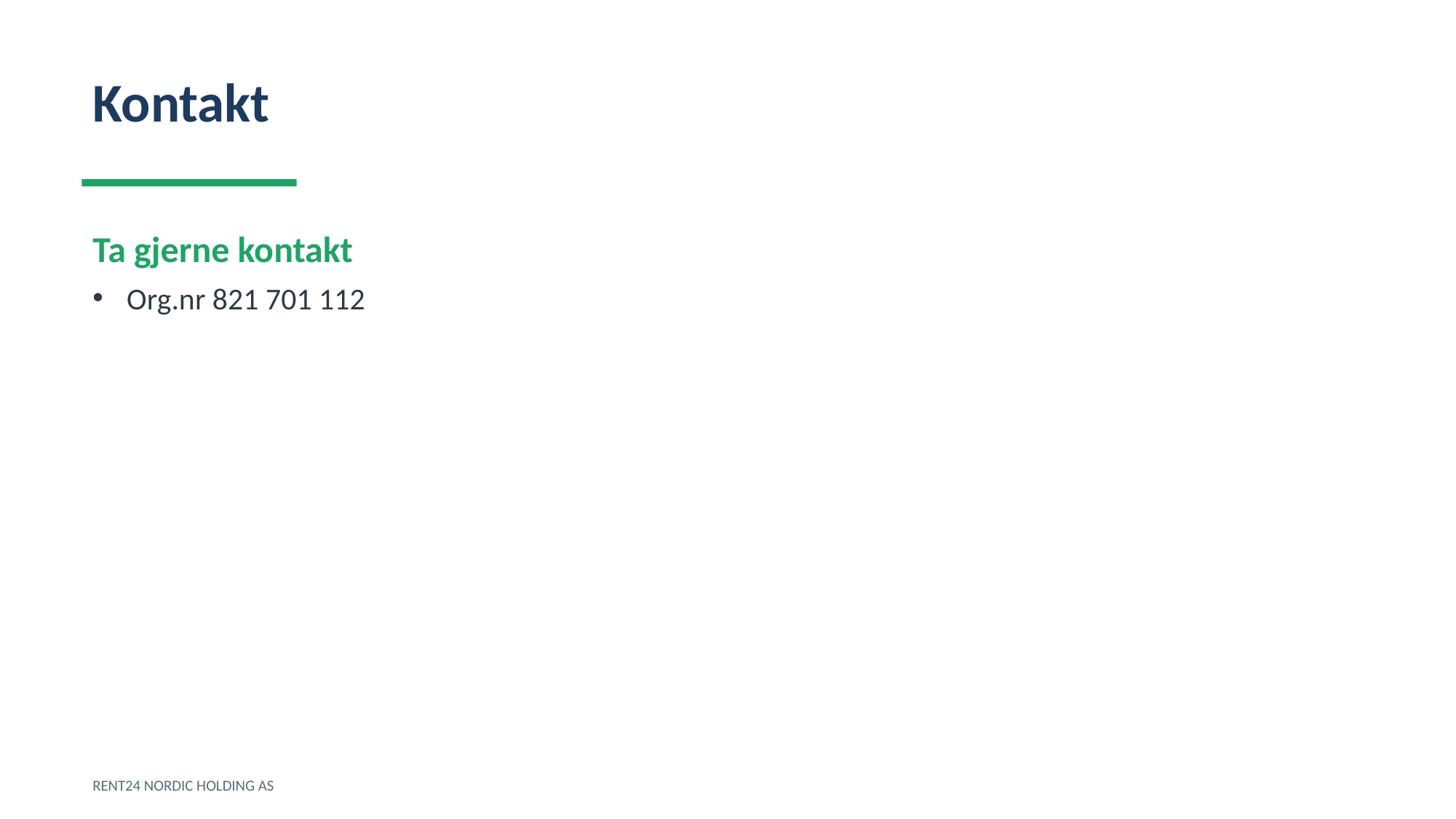

Kontakt

Ta gjerne kontakt
Org.nr 821 701 112
RENT24 NORDIC HOLDING AS